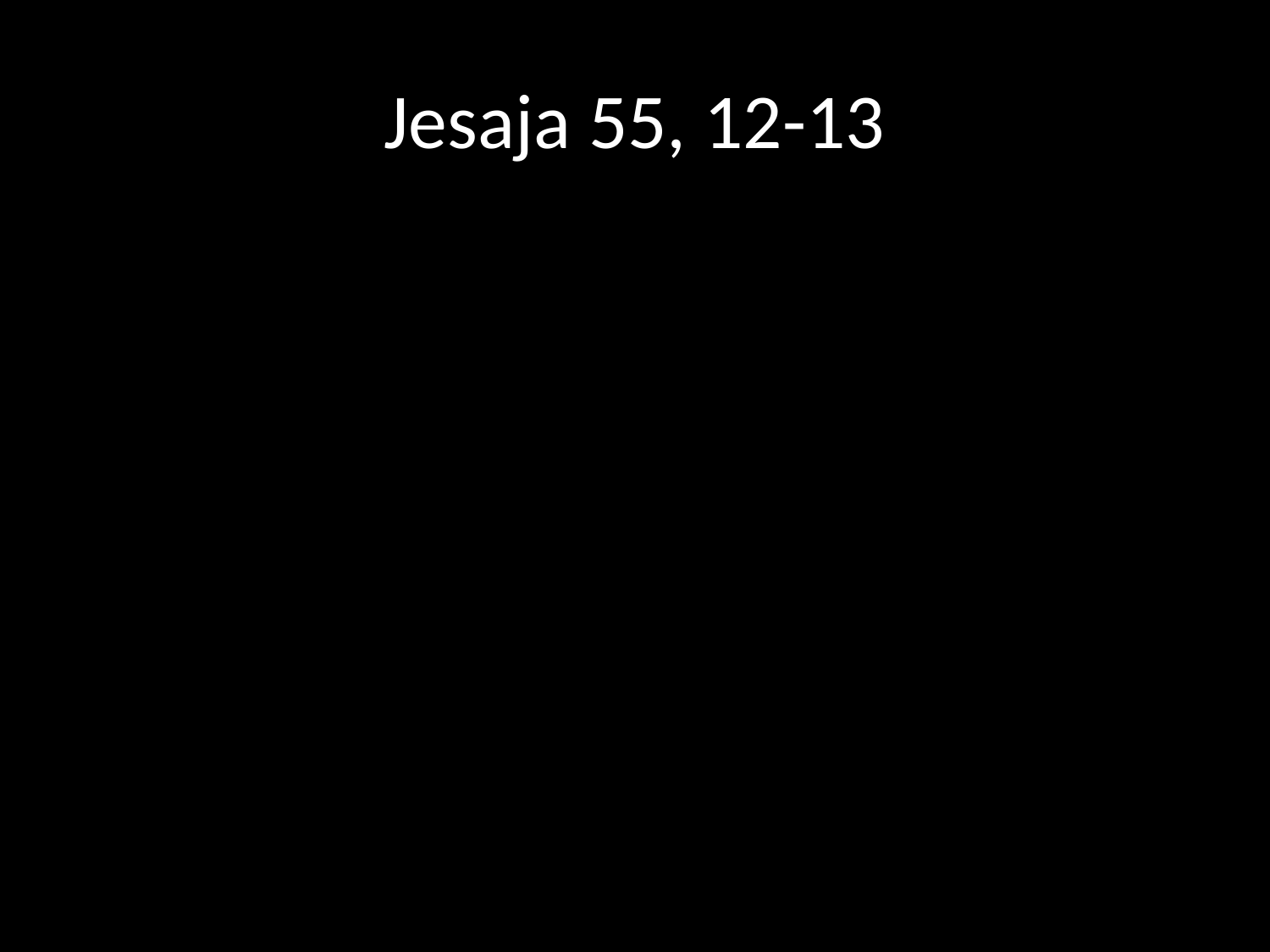

# Jesaja 55, 12-13
Terugkeer uit ballingschap:
		eeuwige reclame voor God?

-Zie Israël vandaag? Nee: niet eeuwig.